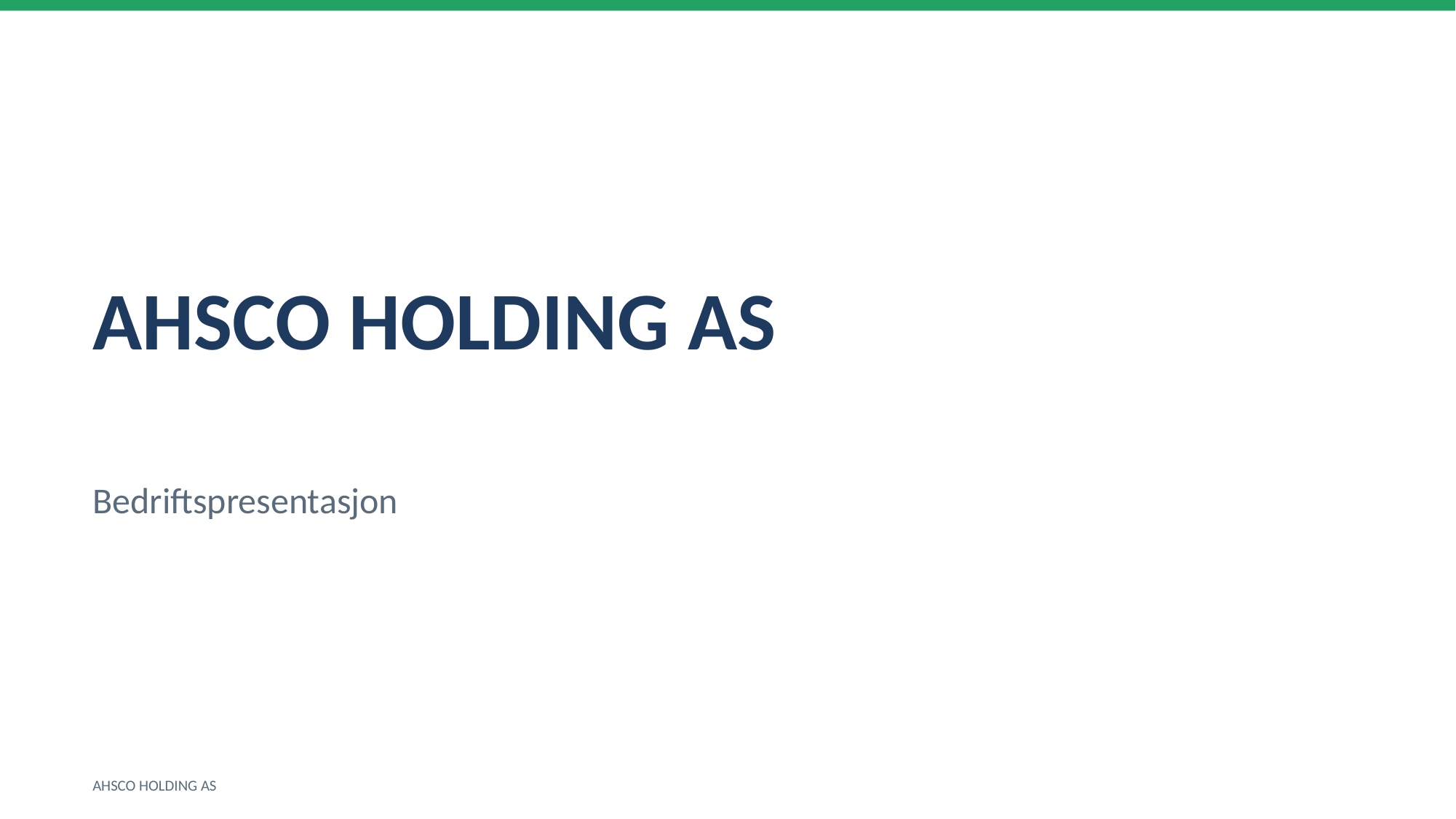

AHSCO HOLDING AS
Bedriftspresentasjon
AHSCO HOLDING AS